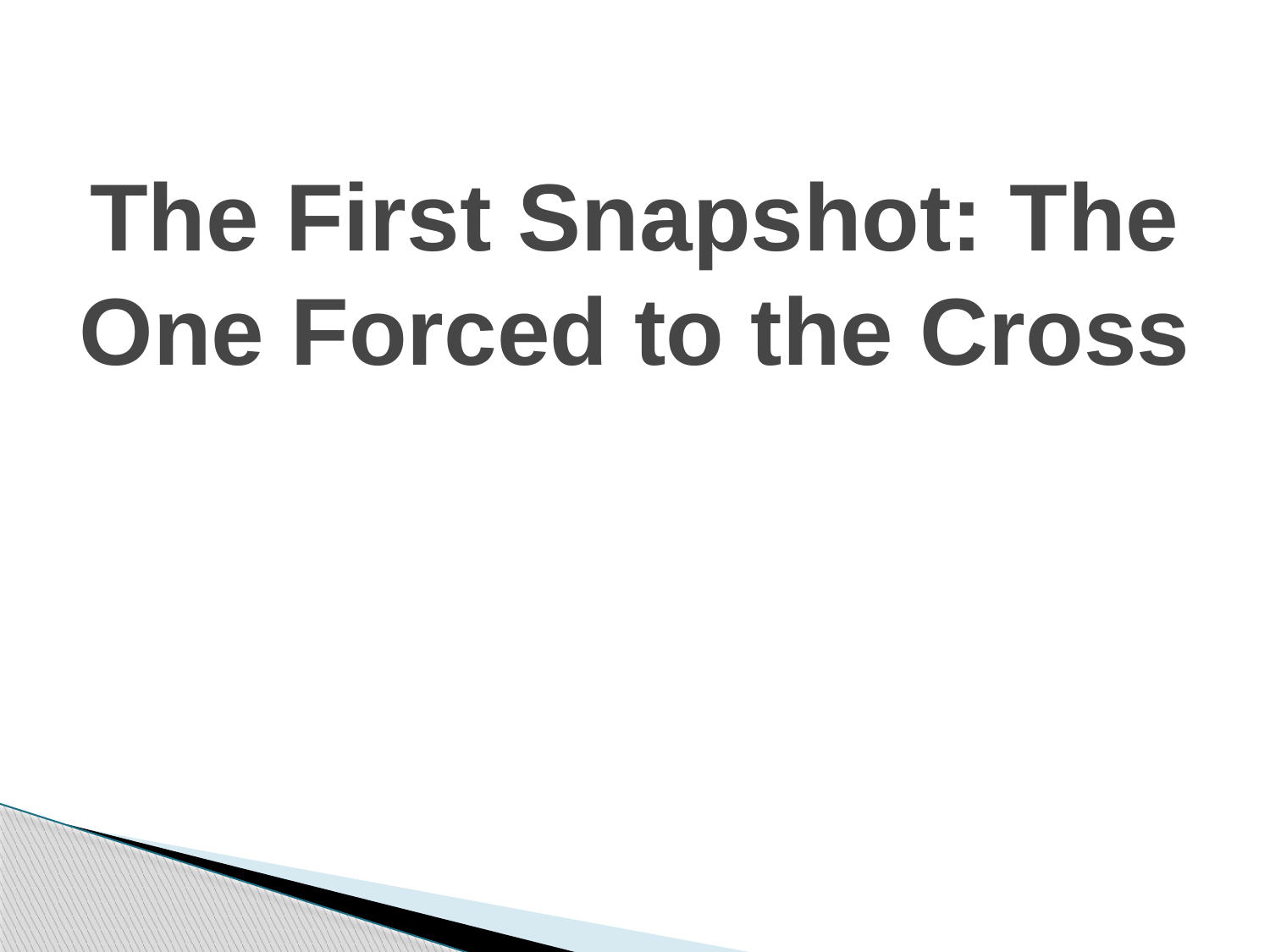

# The First Snapshot: The One Forced to the Cross